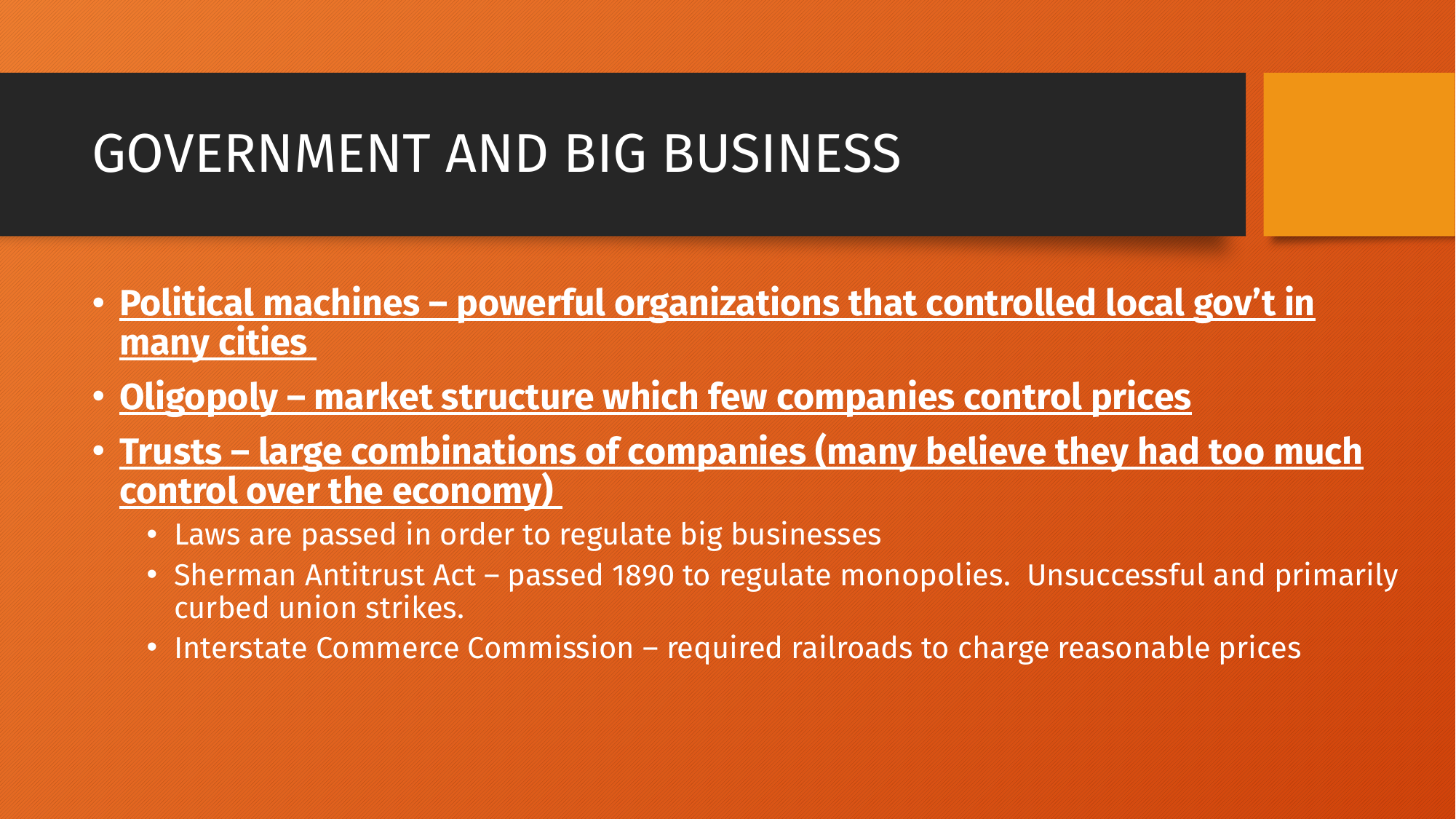

# GOVERNMENT AND BIG BUSINESS
Political machines – powerful organizations that controlled local gov’t in many cities
Oligopoly – market structure which few companies control prices
Trusts – large combinations of companies (many believe they had too much control over the economy)
Laws are passed in order to regulate big businesses
Sherman Antitrust Act – passed 1890 to regulate monopolies.  Unsuccessful and primarily curbed union strikes.
Interstate Commerce Commission – required railroads to charge reasonable prices